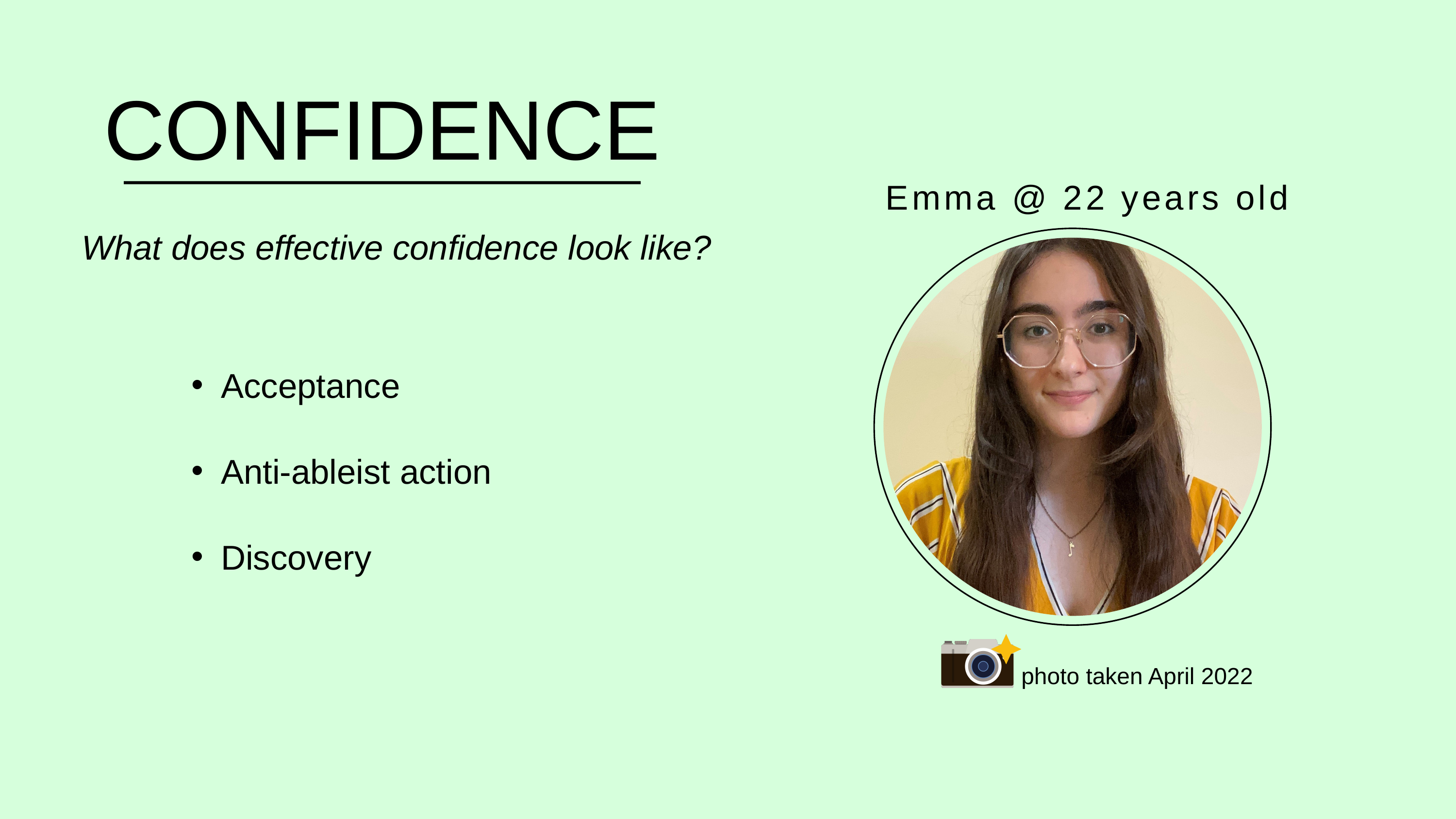

CONFIDENCE
Emma @ 22 years old

What does effective confidence look like?

Acceptance
Anti-ableist action
Discovery

photo taken April 2022